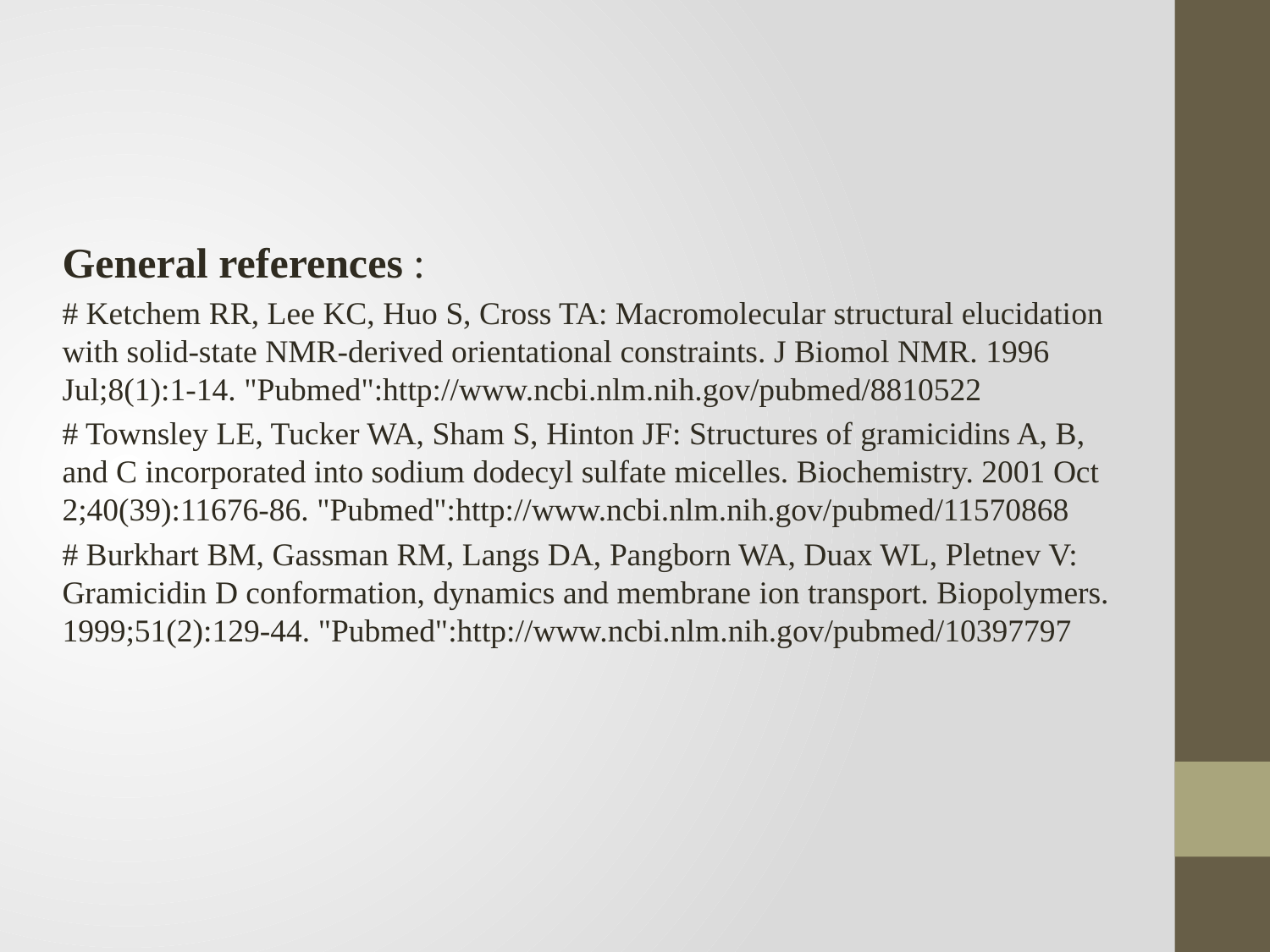

General references :
# Ketchem RR, Lee KC, Huo S, Cross TA: Macromolecular structural elucidation with solid-state NMR-derived orientational constraints. J Biomol NMR. 1996 Jul;8(1):1-14. "Pubmed":http://www.ncbi.nlm.nih.gov/pubmed/8810522
# Townsley LE, Tucker WA, Sham S, Hinton JF: Structures of gramicidins A, B, and C incorporated into sodium dodecyl sulfate micelles. Biochemistry. 2001 Oct 2;40(39):11676-86. "Pubmed":http://www.ncbi.nlm.nih.gov/pubmed/11570868
# Burkhart BM, Gassman RM, Langs DA, Pangborn WA, Duax WL, Pletnev V: Gramicidin D conformation, dynamics and membrane ion transport. Biopolymers. 1999;51(2):129-44. "Pubmed":http://www.ncbi.nlm.nih.gov/pubmed/10397797